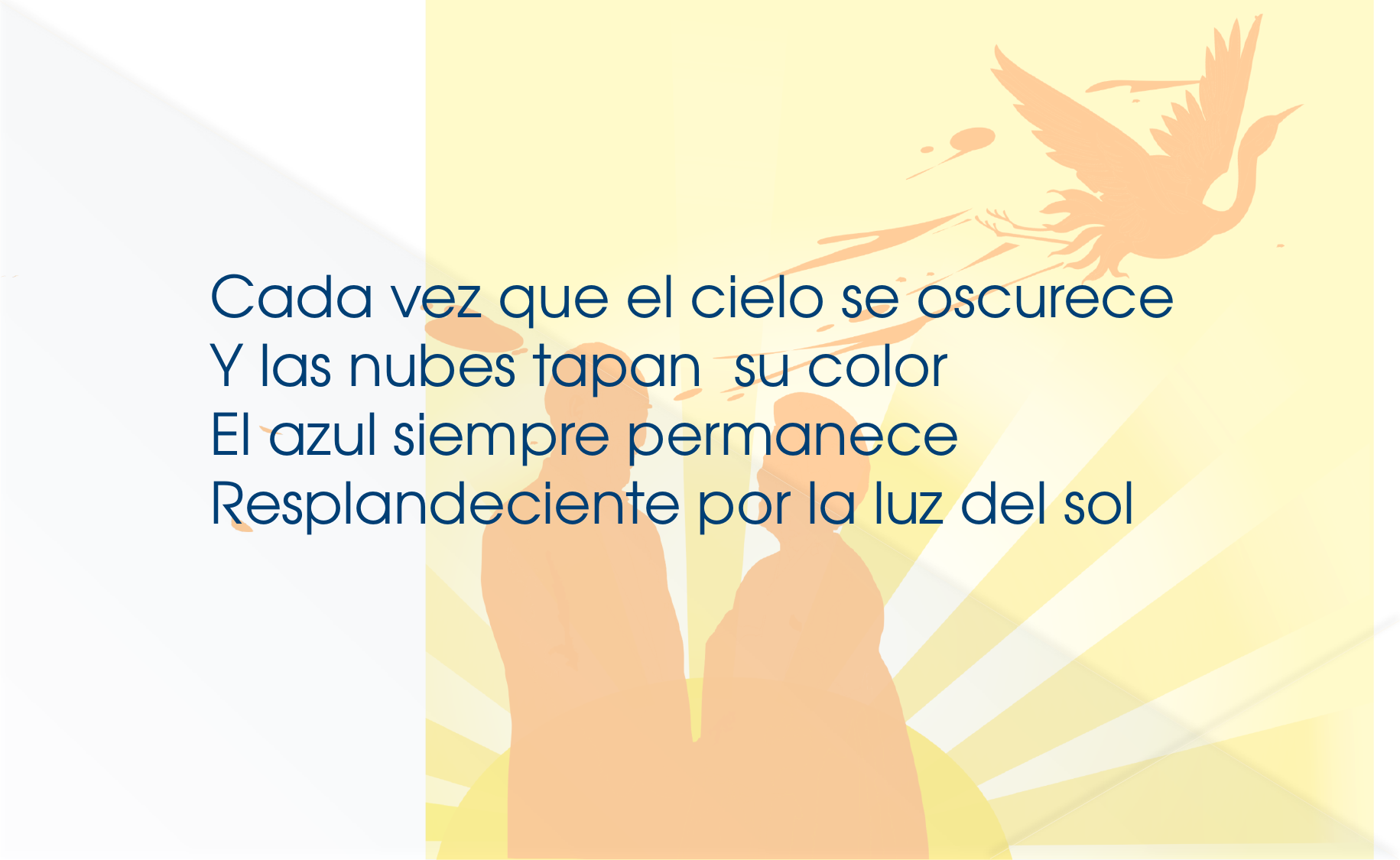

Cada vez que el cielo se oscurece
Y las nubes tapan  su color
El azul siempre permanece
Resplandeciente por la luz del sol